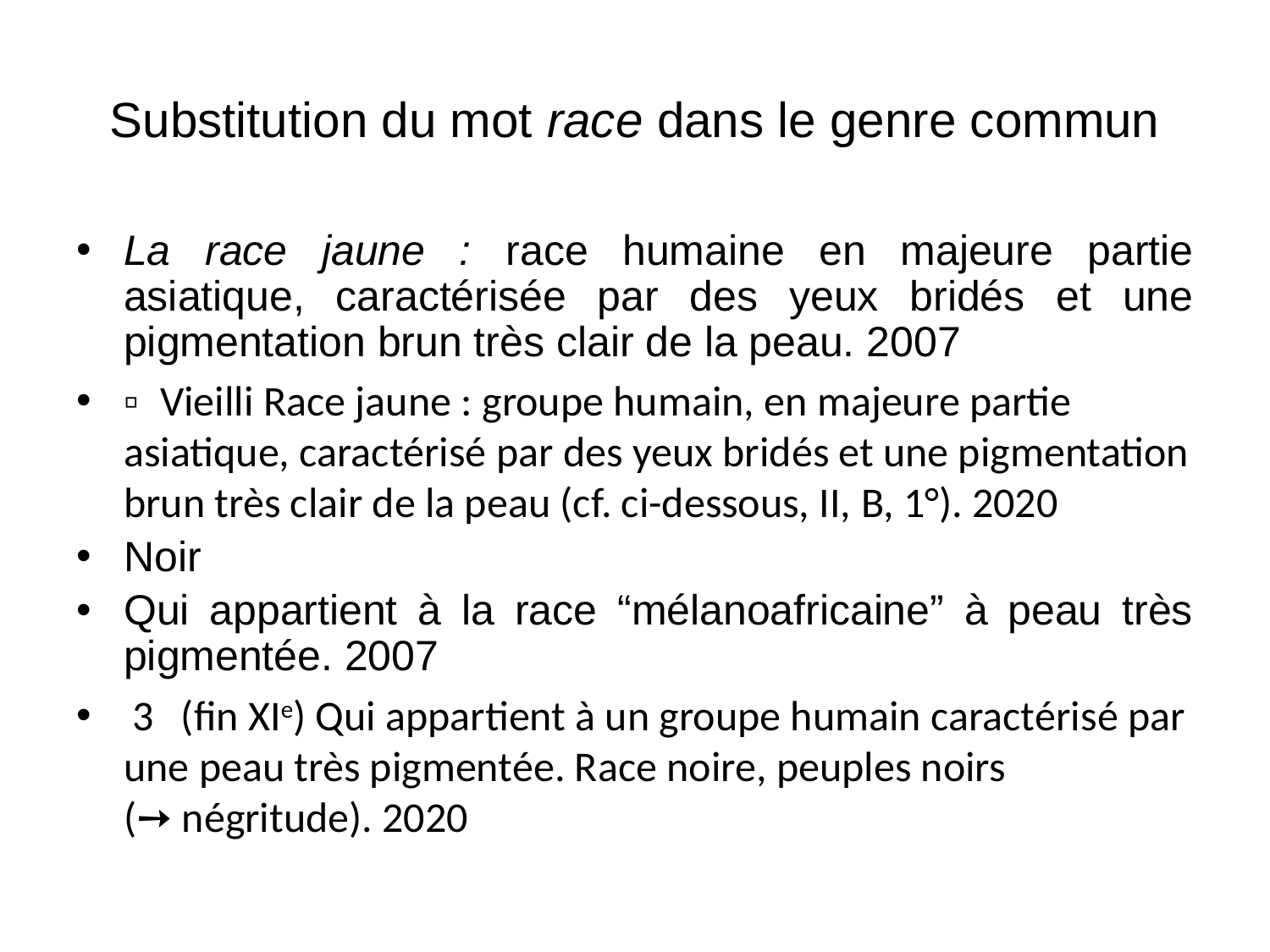

# Substitution du mot race dans le genre commun
La race jaune : race humaine en majeure partie asiatique, caractérisée par des yeux bridés et une pigmentation brun très clair de la peau. 2007
▫  Vieilli Race jaune : groupe humain, en majeure partie asiatique, caractérisé par des yeux bridés et une pigmentation brun très clair de la peau (cf. ci-dessous, II, B, 1°). 2020
Noir
Qui appartient à la race “mélanoafricaine” à peau très pigmentée. 2007
 3   (fin xie) Qui appartient à un groupe humain caractérisé par une peau très pigmentée. Race noire, peuples noirs (➙ négritude). 2020